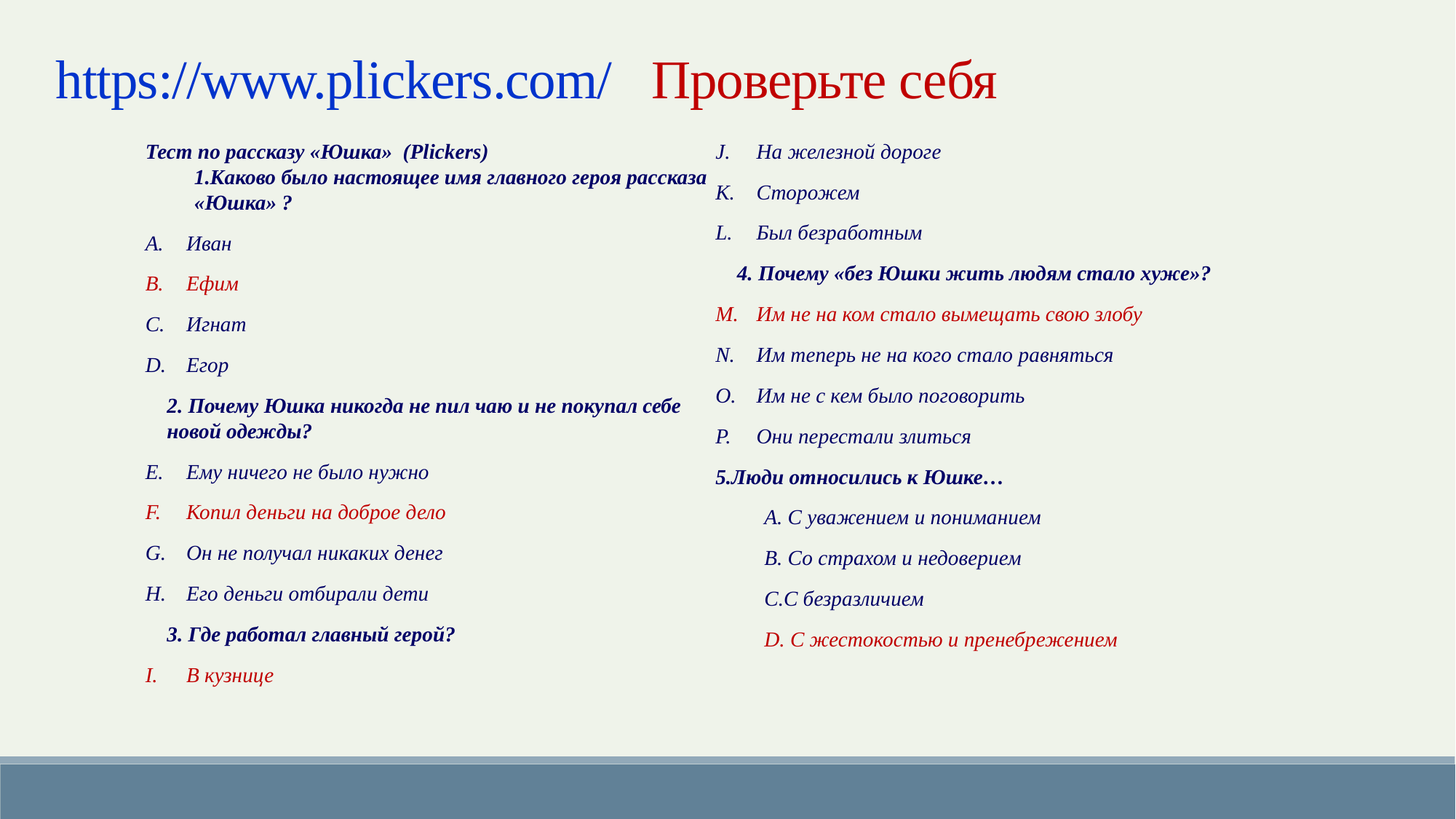

https://www.plickers.com/   Проверьте себя
Тест по рассказу «Юшка»  (Plickers)
1.Каково было настоящее имя главного героя рассказа «Юшка» ?
Иван
Ефим
Игнат
Егор
2. Почему Юшка никогда не пил чаю и не покупал себе новой одежды?
Ему ничего не было нужно
Копил деньги на доброе дело
Он не получал никаких денег
Его деньги отбирали дети
3. Где работал главный герой?
В кузнице
На железной дороге
Сторожем
Был безработным
4. Почему «без Юшки жить людям стало хуже»?
Им не на ком стало вымещать свою злобу
Им теперь не на кого стало равняться
Им не с кем было поговорить
Они перестали злиться
5.Люди относились к Юшке…
А. С уважением и пониманием
В. Со страхом и недоверием
С.С безразличием
D. С жестокостью и пренебрежением